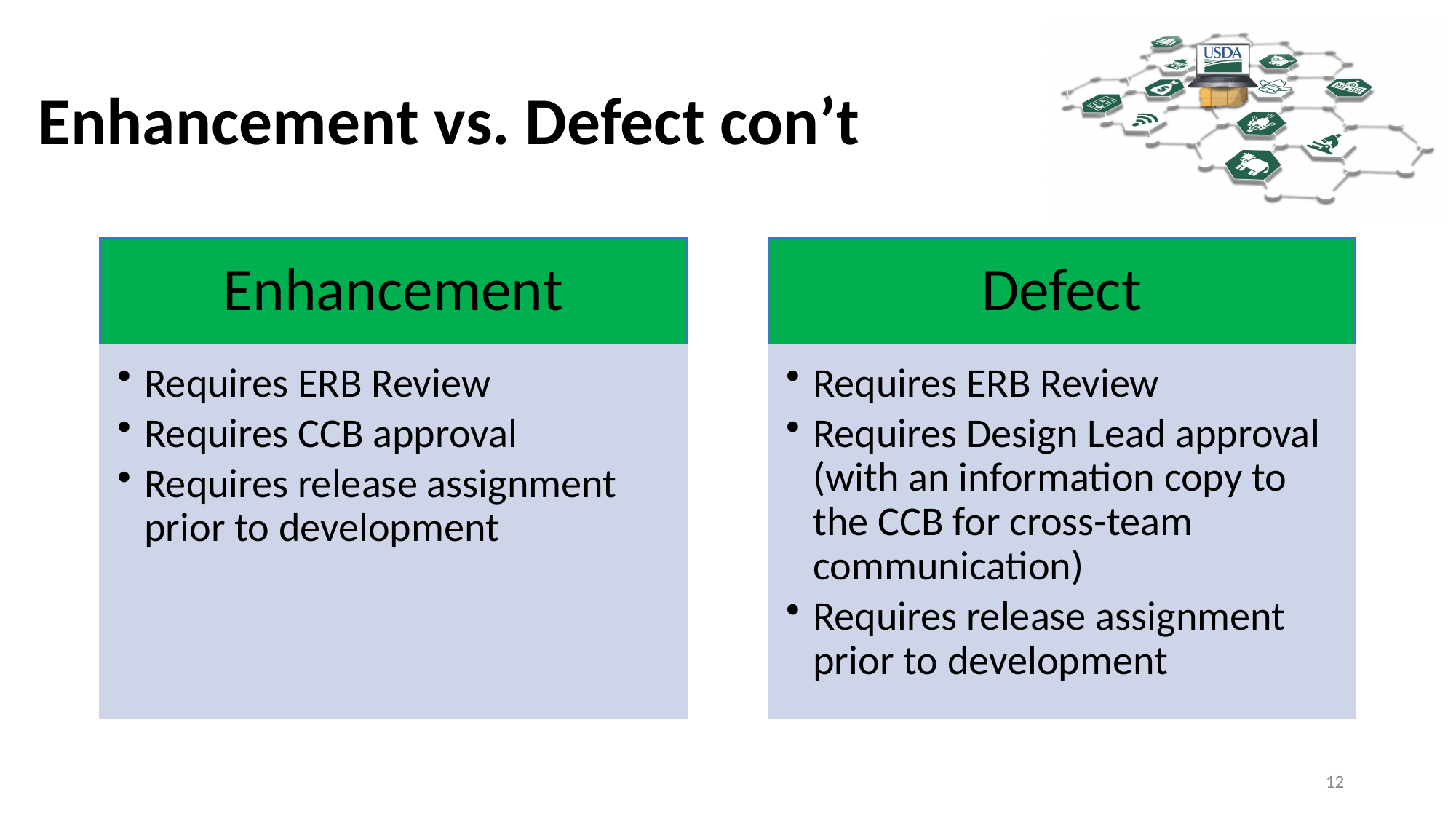

# Enhancement vs. Defect con’t
Enhancement
Requires ERB Review
Requires CCB approval
Requires release assignment prior to development
Defect
Requires ERB Review
Requires Design Lead approval (with an information copy to the CCB for cross-team communication)
Requires release assignment prior to development
12